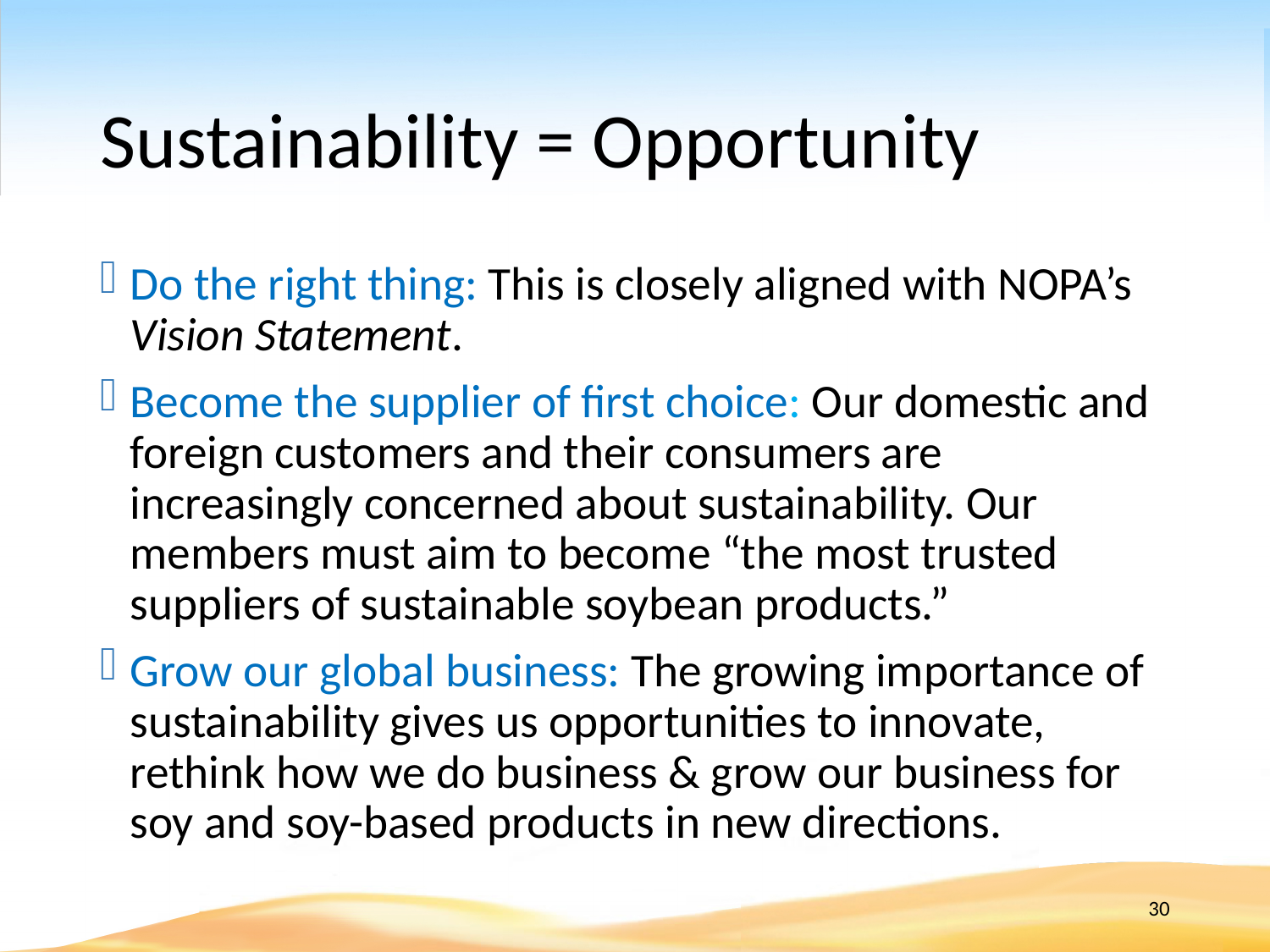

# Sustainability = Opportunity
Do the right thing: This is closely aligned with NOPA’s Vision Statement.
Become the supplier of first choice: Our domestic and foreign customers and their consumers are increasingly concerned about sustainability. Our members must aim to become “the most trusted suppliers of sustainable soybean products.”
Grow our global business: The growing importance of sustainability gives us opportunities to innovate, rethink how we do business & grow our business for soy and soy-based products in new directions.

30